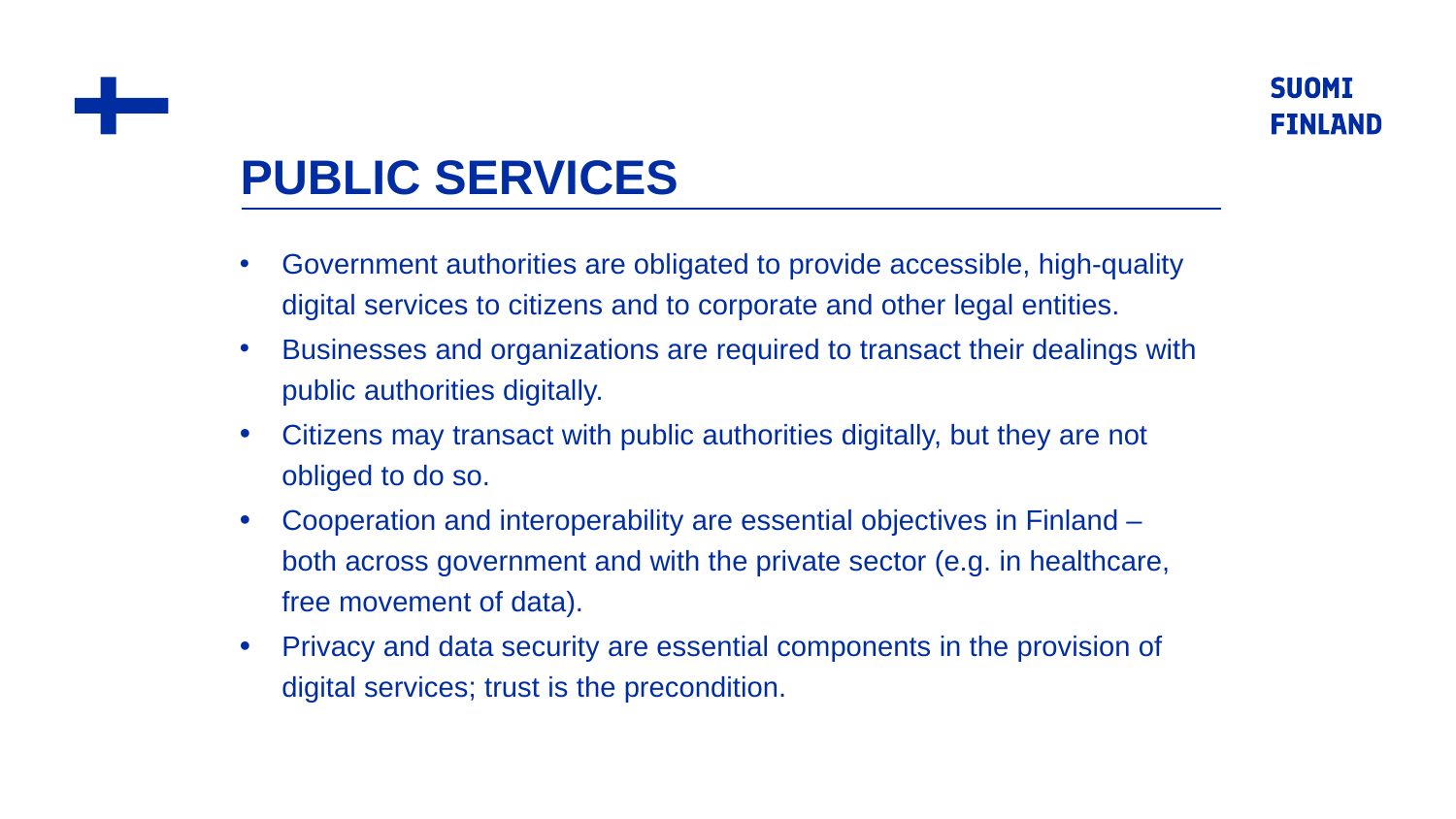

# PUBLIC SERVICES
Government authorities are obligated to provide accessible, high-quality digital services to citizens and to corporate and other legal entities.
Businesses and organizations are required to transact their dealings with public authorities digitally.
Citizens may transact with public authorities digitally, but they are not obliged to do so.
Cooperation and interoperability are essential objectives in Finland – both across government and with the private sector (e.g. in healthcare, free movement of data).
Privacy and data security are essential components in the provision of digital services; trust is the precondition.